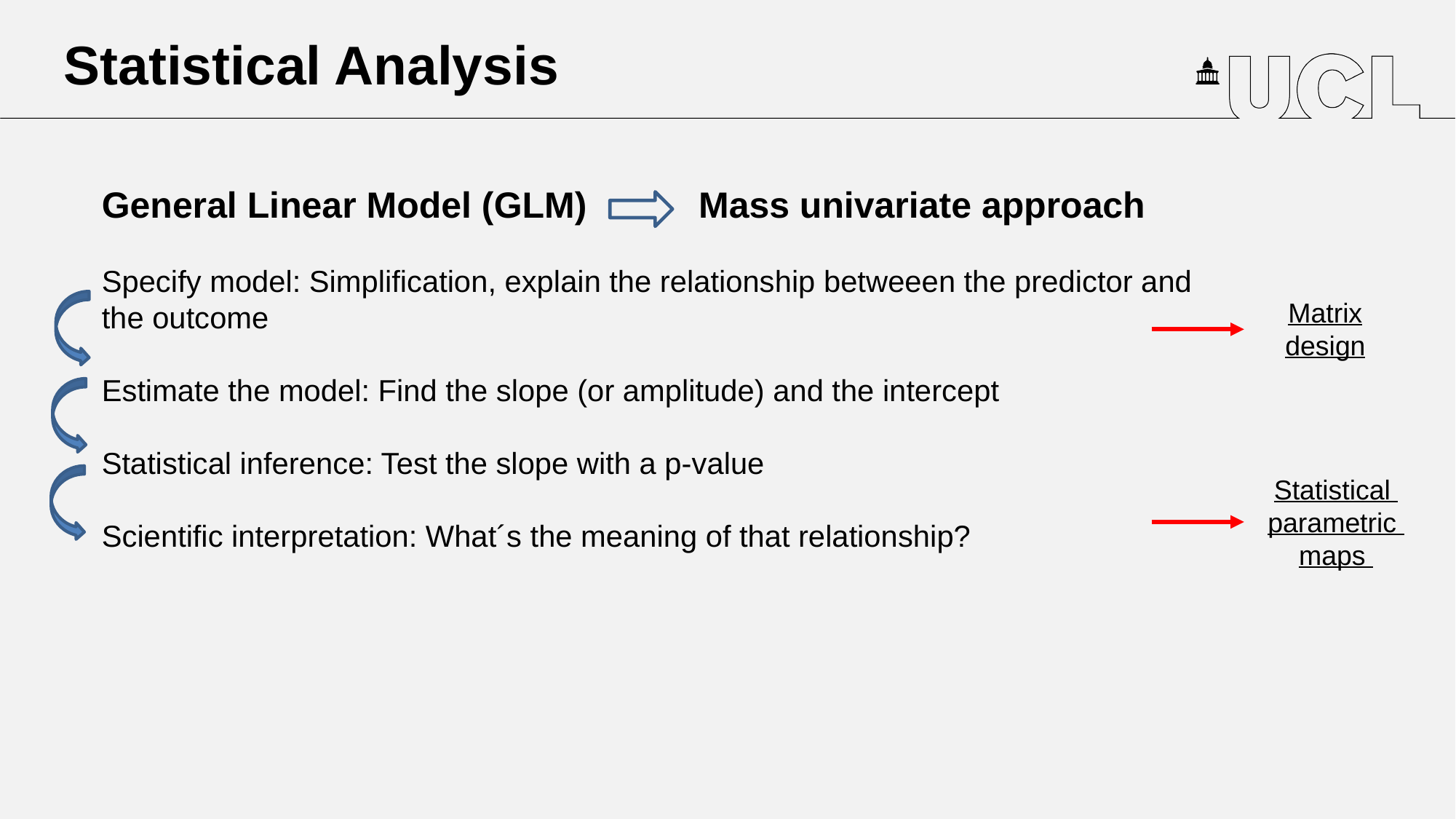

Statistical Analysis
General Linear Model (GLM)           Mass univariate approach

Specify model: Simplification, explain the relationship betweeen the predictor and the outcome

Estimate the model: Find the slope (or amplitude) and the intercept

Statistical inference: Test the slope with a p-value

Scientific interpretation: What´s the meaning of that relationship?

Matrix design

Statistical
parametric
maps